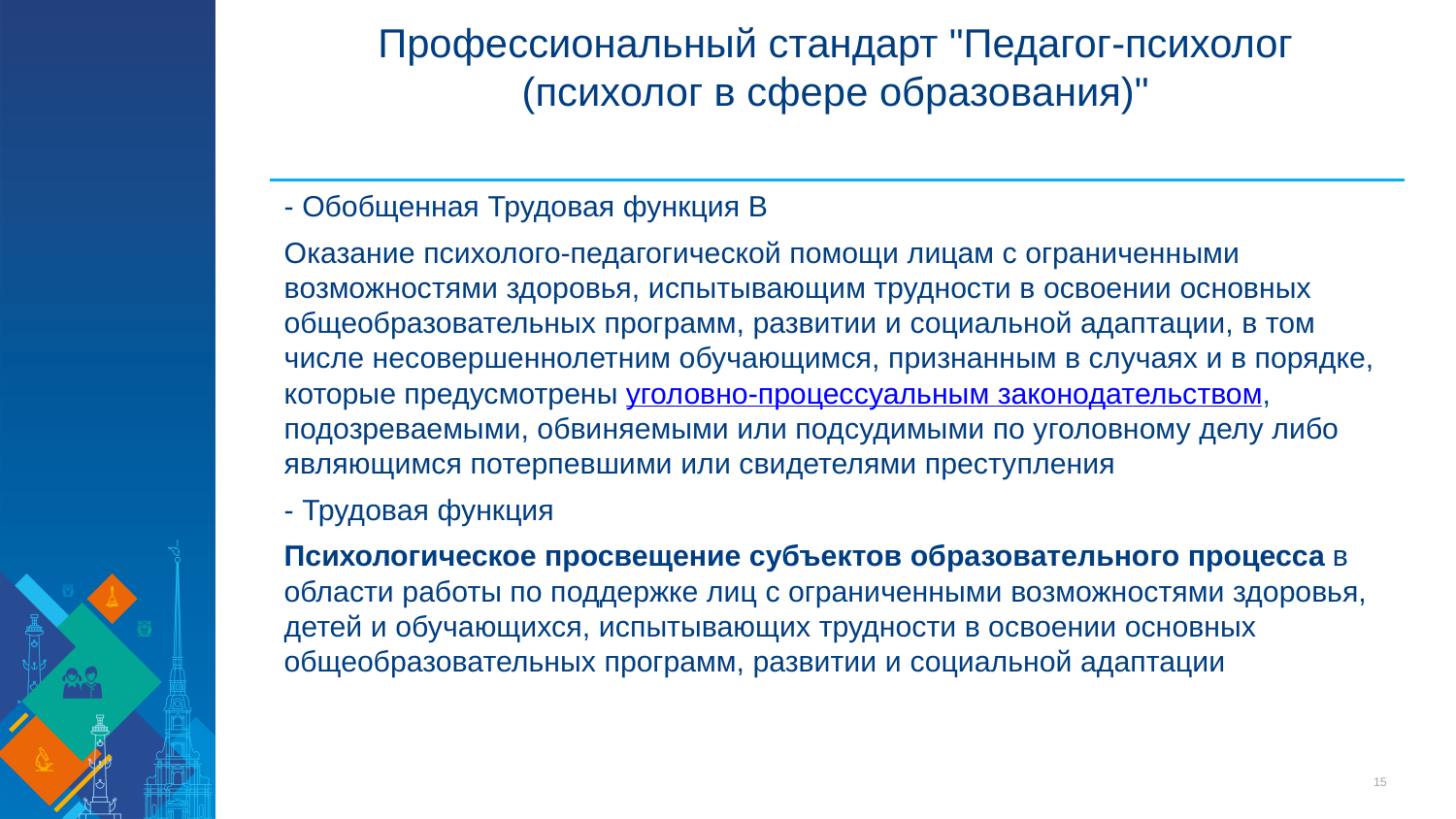

# Профессиональный стандарт "Педагог-психолог (психолог в сфере образования)"
- Обобщенная Трудовая функция В
Оказание психолого-педагогической помощи лицам с ограниченными возможностями здоровья, испытывающим трудности в освоении основных общеобразовательных программ, развитии и социальной адаптации, в том числе несовершеннолетним обучающимся, признанным в случаях и в порядке, которые предусмотрены уголовно-процессуальным законодательством, подозреваемыми, обвиняемыми или подсудимыми по уголовному делу либо являющимся потерпевшими или свидетелями преступления
- Трудовая функция
Психологическое просвещение субъектов образовательного процесса в области работы по поддержке лиц с ограниченными возможностями здоровья, детей и обучающихся, испытывающих трудности в освоении основных общеобразовательных программ, развитии и социальной адаптации
15